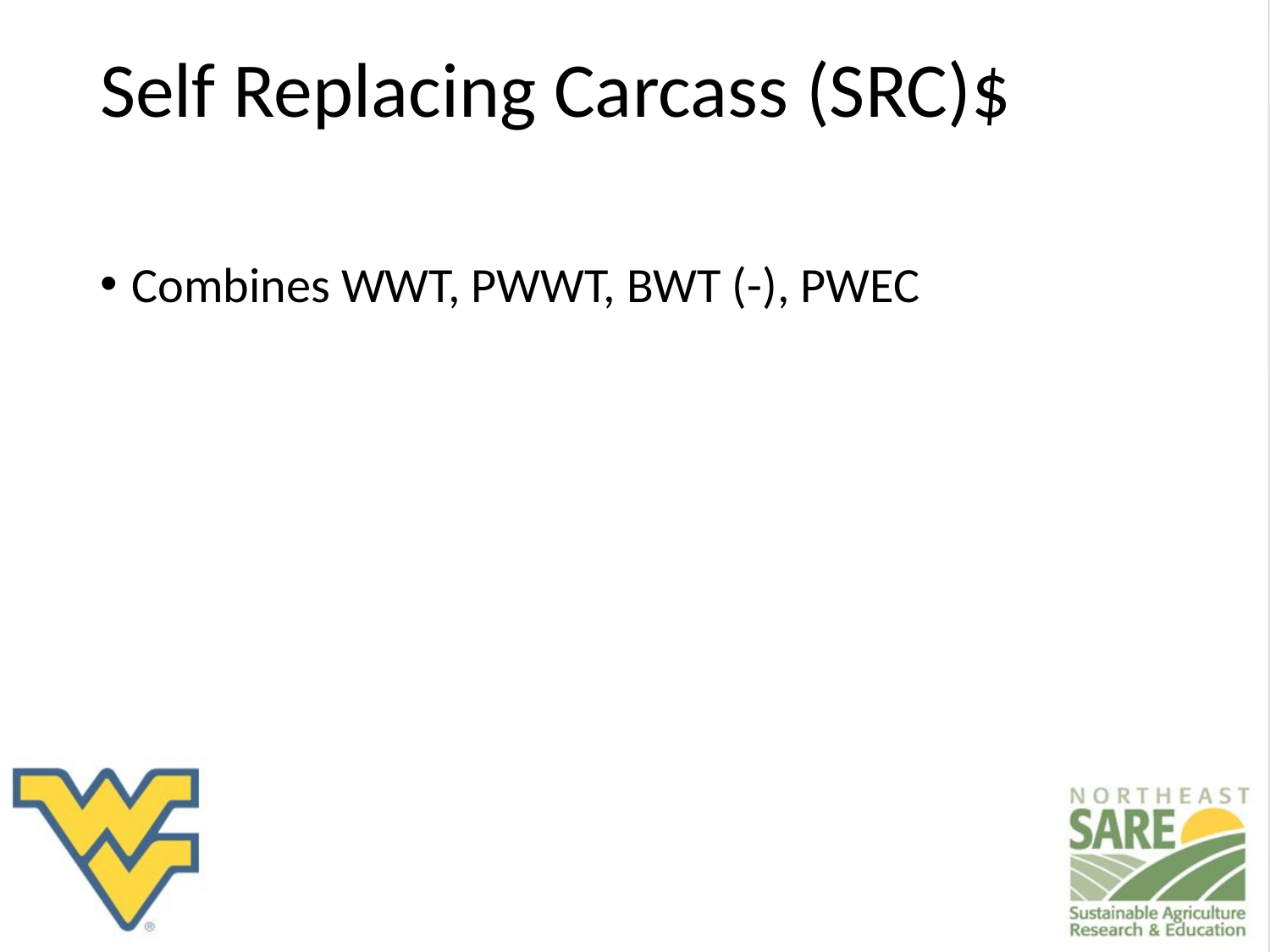

# Self Replacing Carcass (SRC)$
Combines WWT, PWWT, BWT (-), PWEC